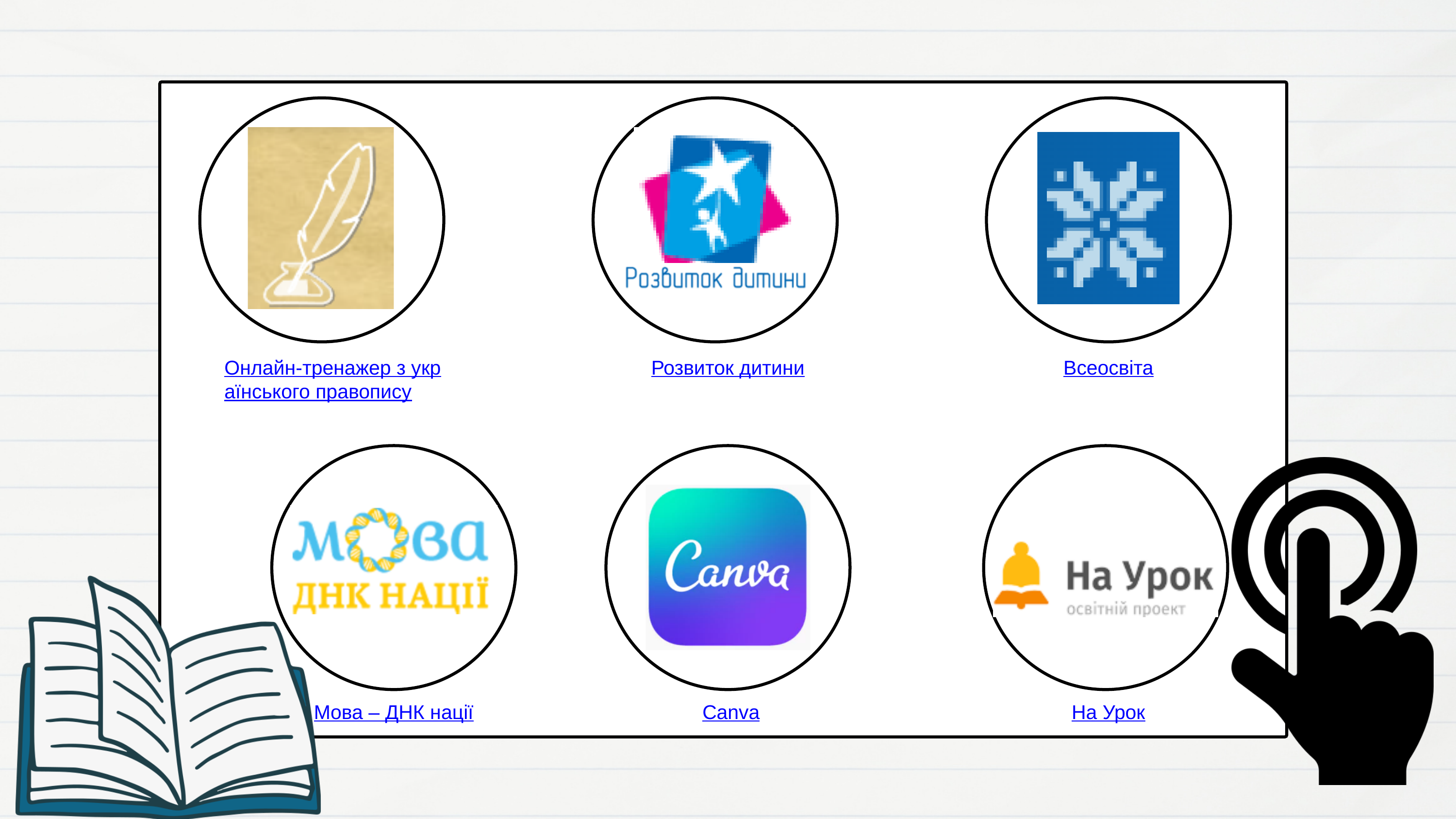

Онлайн-тренажер з українського правопису
Розвиток дитини
Всеосвіта

Мова – ДНК нації
Canva
На Урок